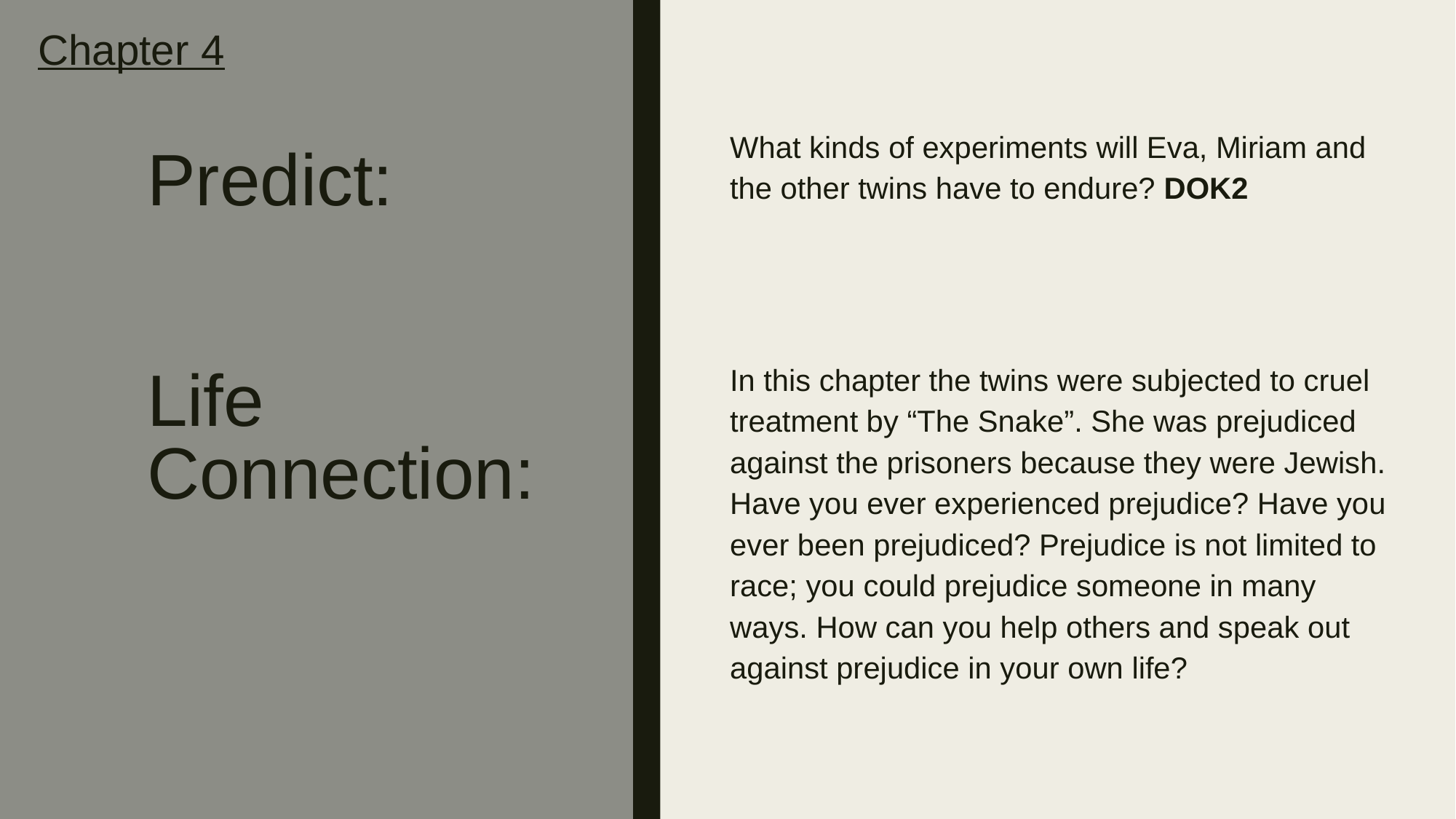

# Chapter 4 Predict: Life Connection:
What kinds of experiments will Eva, Miriam and the other twins have to endure? DOK2

In this chapter the twins were subjected to cruel treatment by “The Snake”. She was prejudiced against the prisoners because they were Jewish. Have you ever experienced prejudice? Have you ever been prejudiced? Prejudice is not limited to race; you could prejudice someone in many ways. How can you help others and speak out against prejudice in your own life?